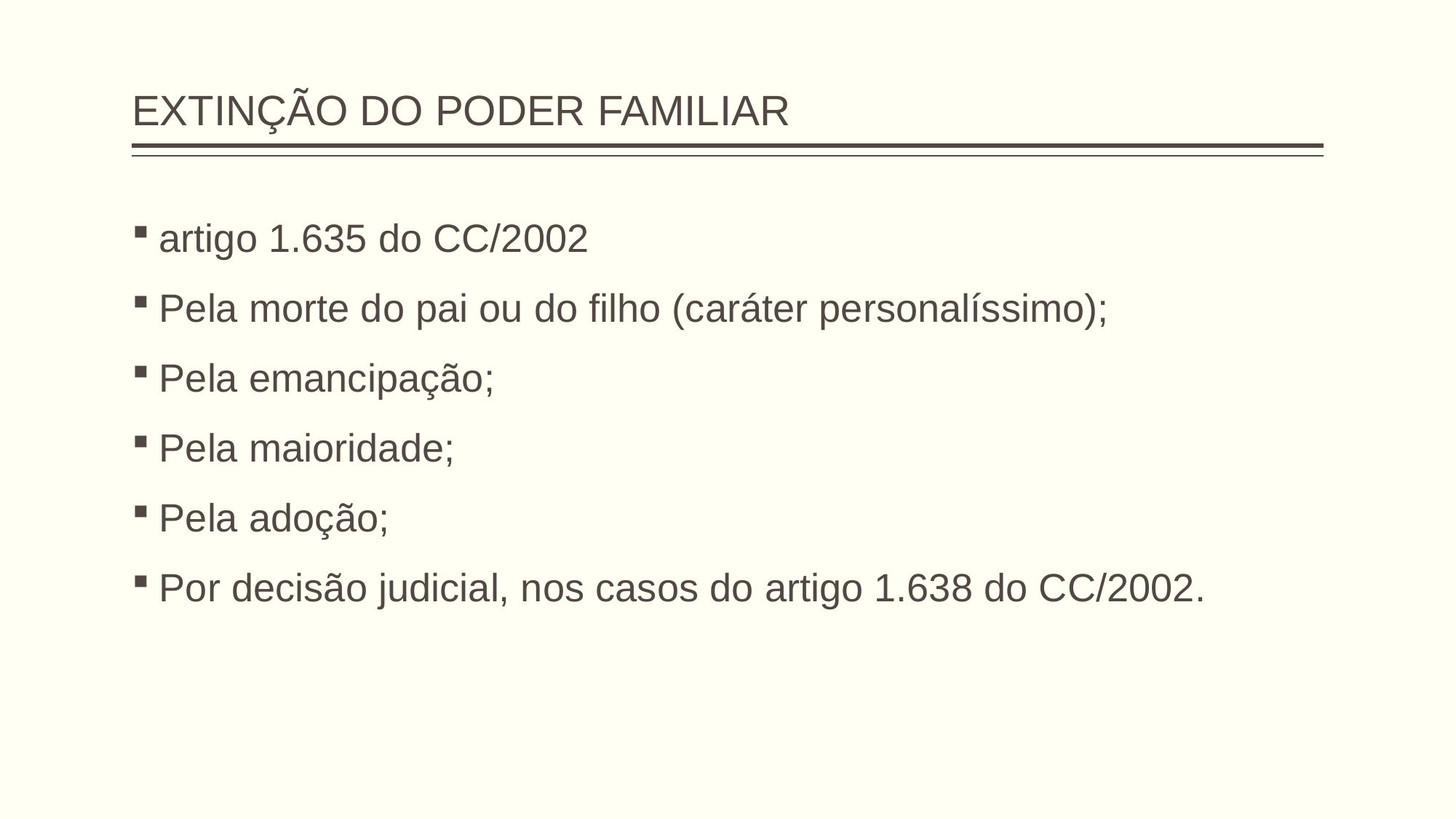

# EXTINÇÃO DO PODER FAMILIAR

artigo 1.635 do CC/2002
Pela morte do pai ou do filho (caráter personalíssimo);
Pela emancipação;
Pela maioridade;
Pela adoção;
Por decisão judicial, nos casos do artigo 1.638 do CC/2002.